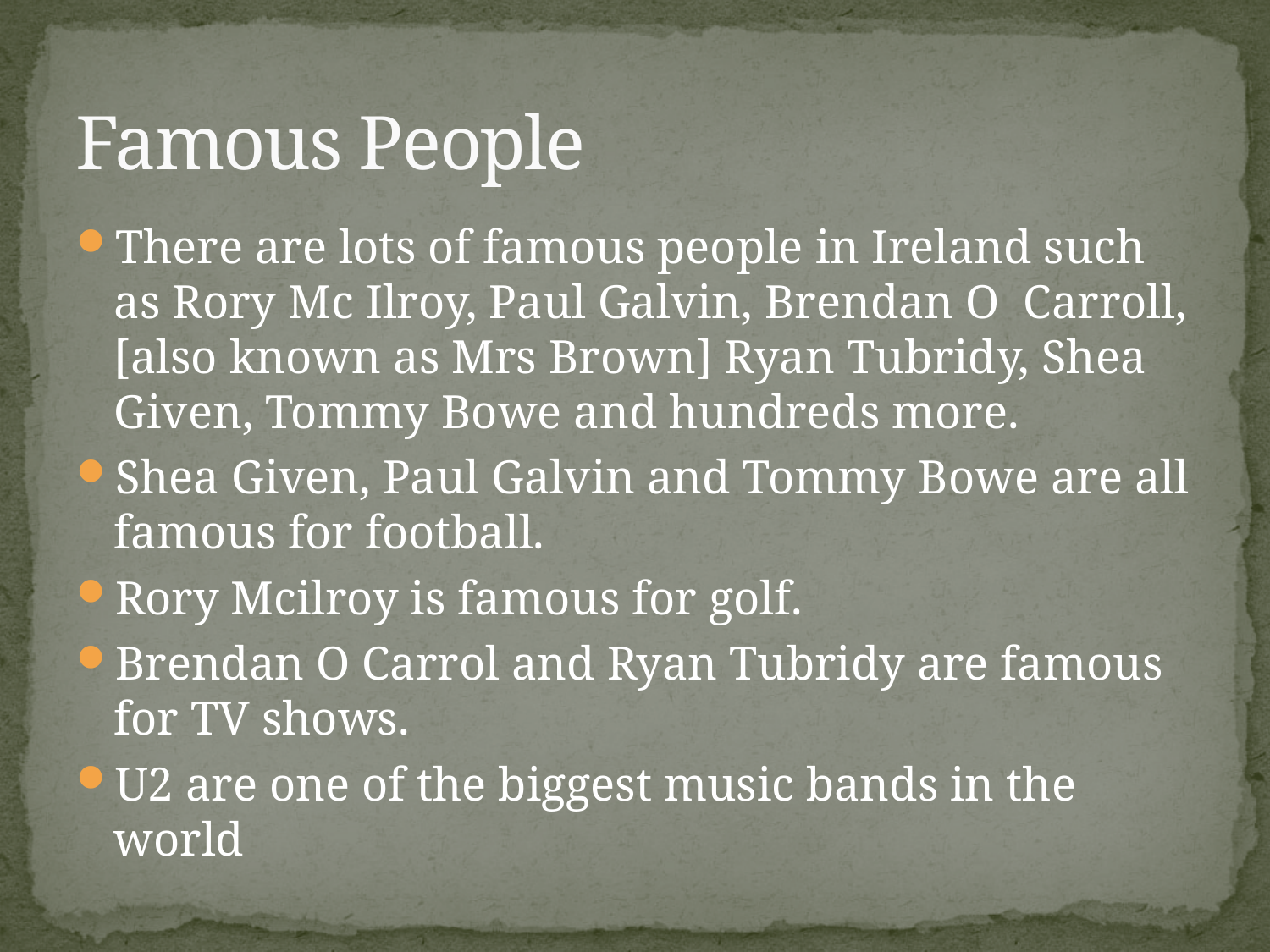

# Famous People
There are lots of famous people in Ireland such as Rory Mc Ilroy, Paul Galvin, Brendan O  Carroll, [also known as Mrs Brown] Ryan Tubridy, Shea Given, Tommy Bowe and hundreds more.
Shea Given, Paul Galvin and Tommy Bowe are all famous for football.
Rory Mcilroy is famous for golf.
Brendan O Carrol and Ryan Tubridy are famous for TV shows.
U2 are one of the biggest music bands in the world